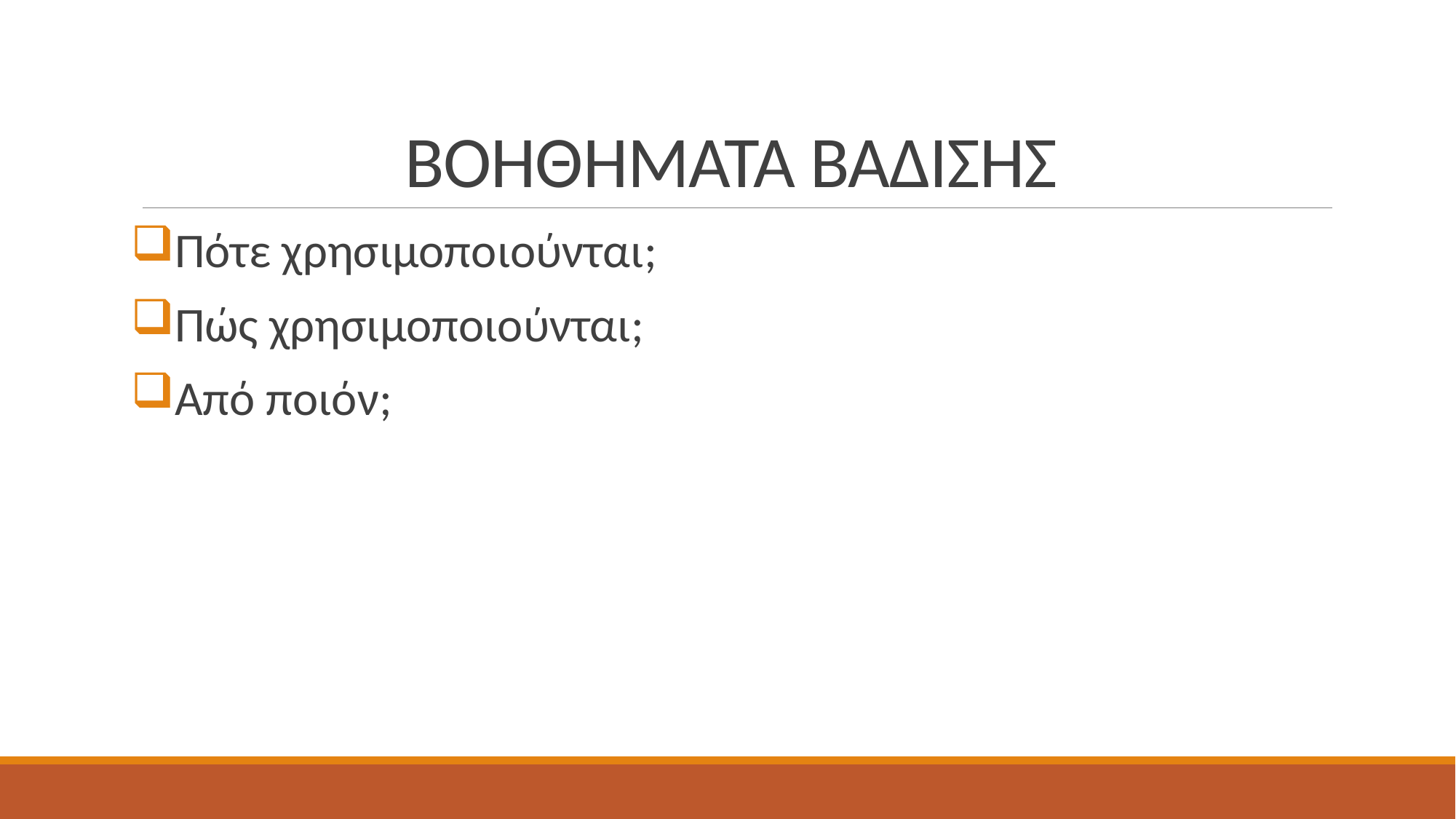

# ΒΟΗΘΗΜΑΤΑ ΒΑΔΙΣΗΣ
Πότε χρησιμοποιούνται;
Πώς χρησιμοποιούνται;
Από ποιόν;